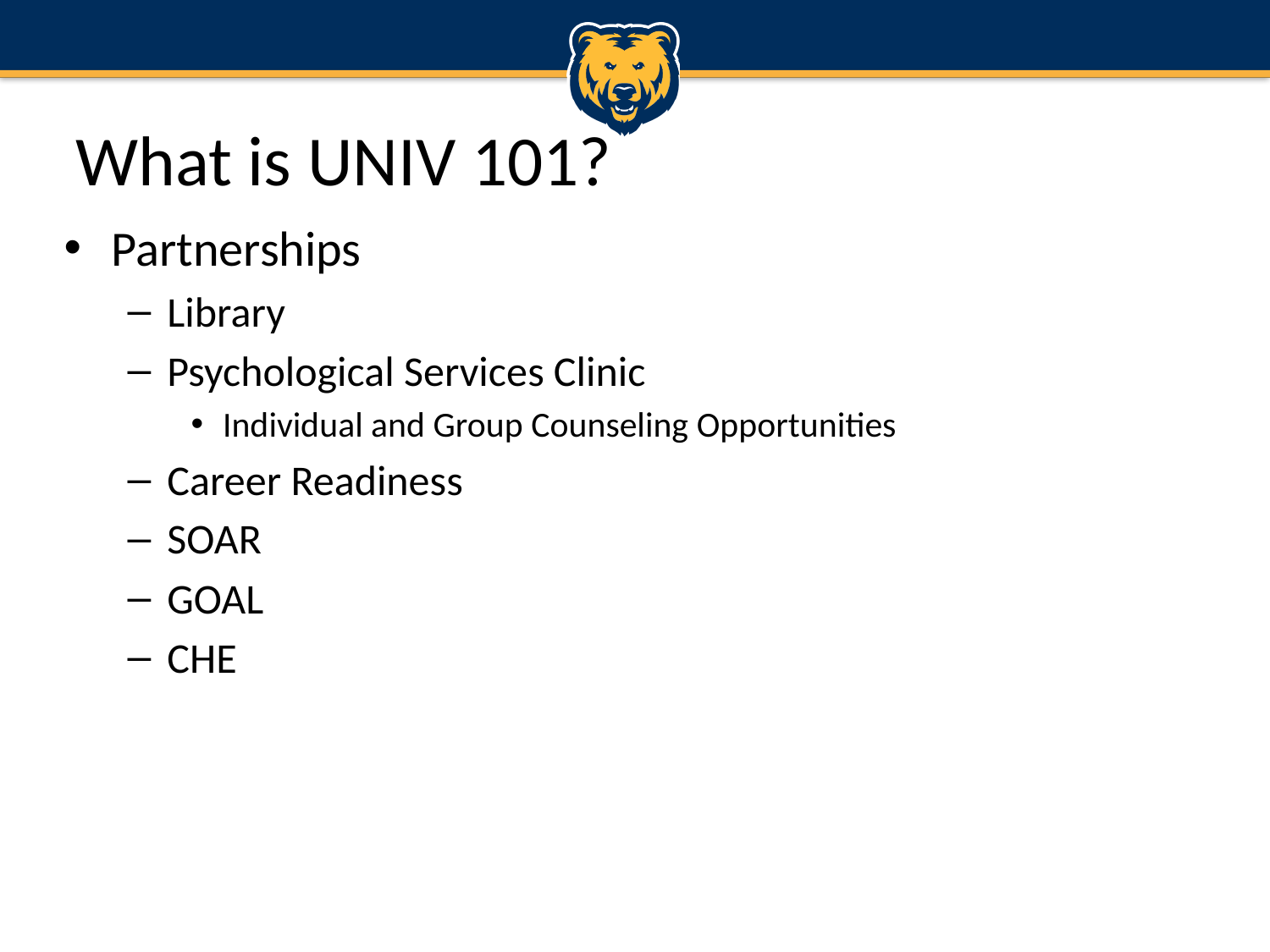

# What is UNIV 101?
Partnerships
Library
Psychological Services Clinic
Individual and Group Counseling Opportunities
Career Readiness
SOAR
GOAL
CHE